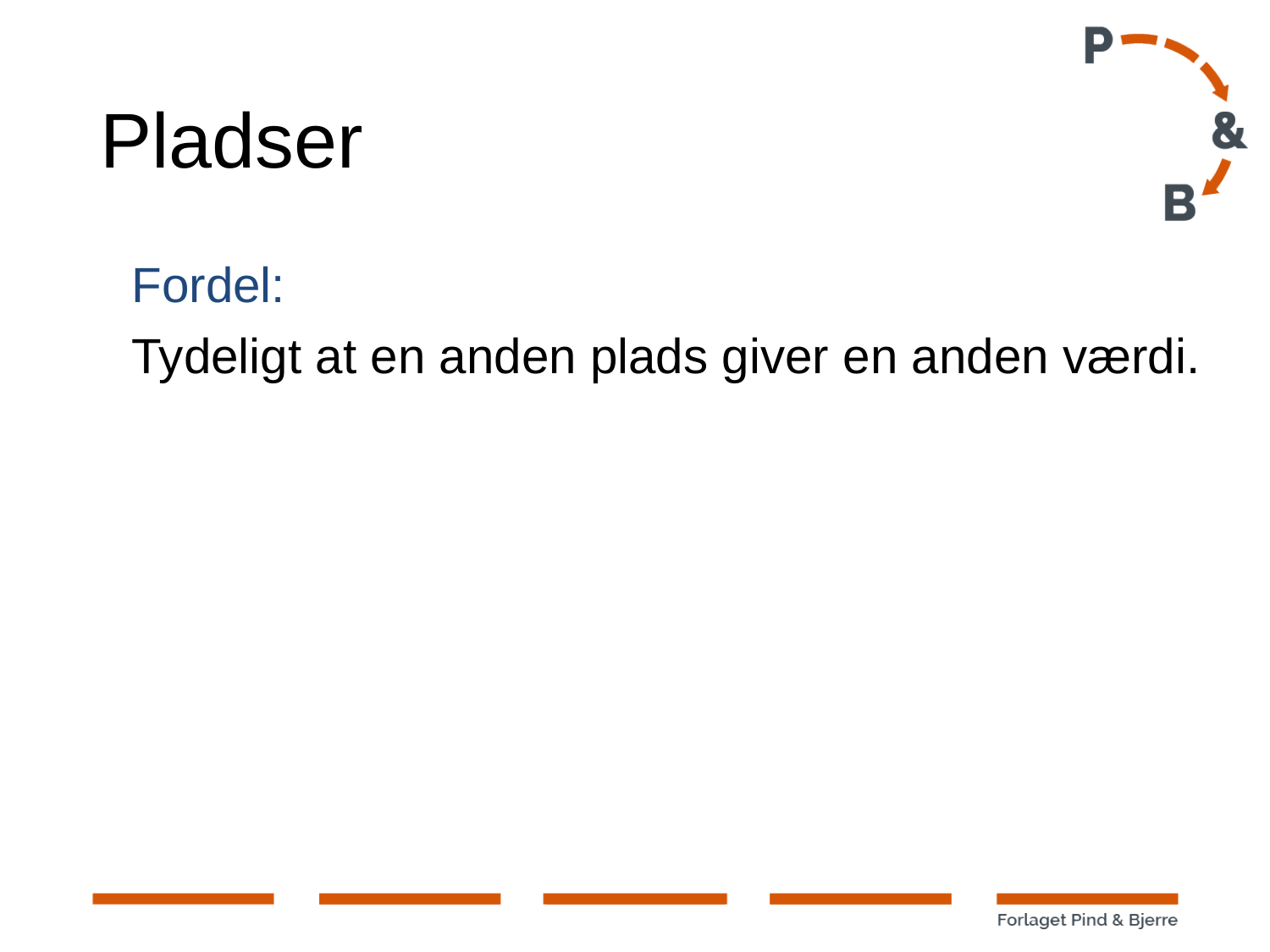

# Pladser
Fordel:
Tydeligt at en anden plads giver en anden værdi.